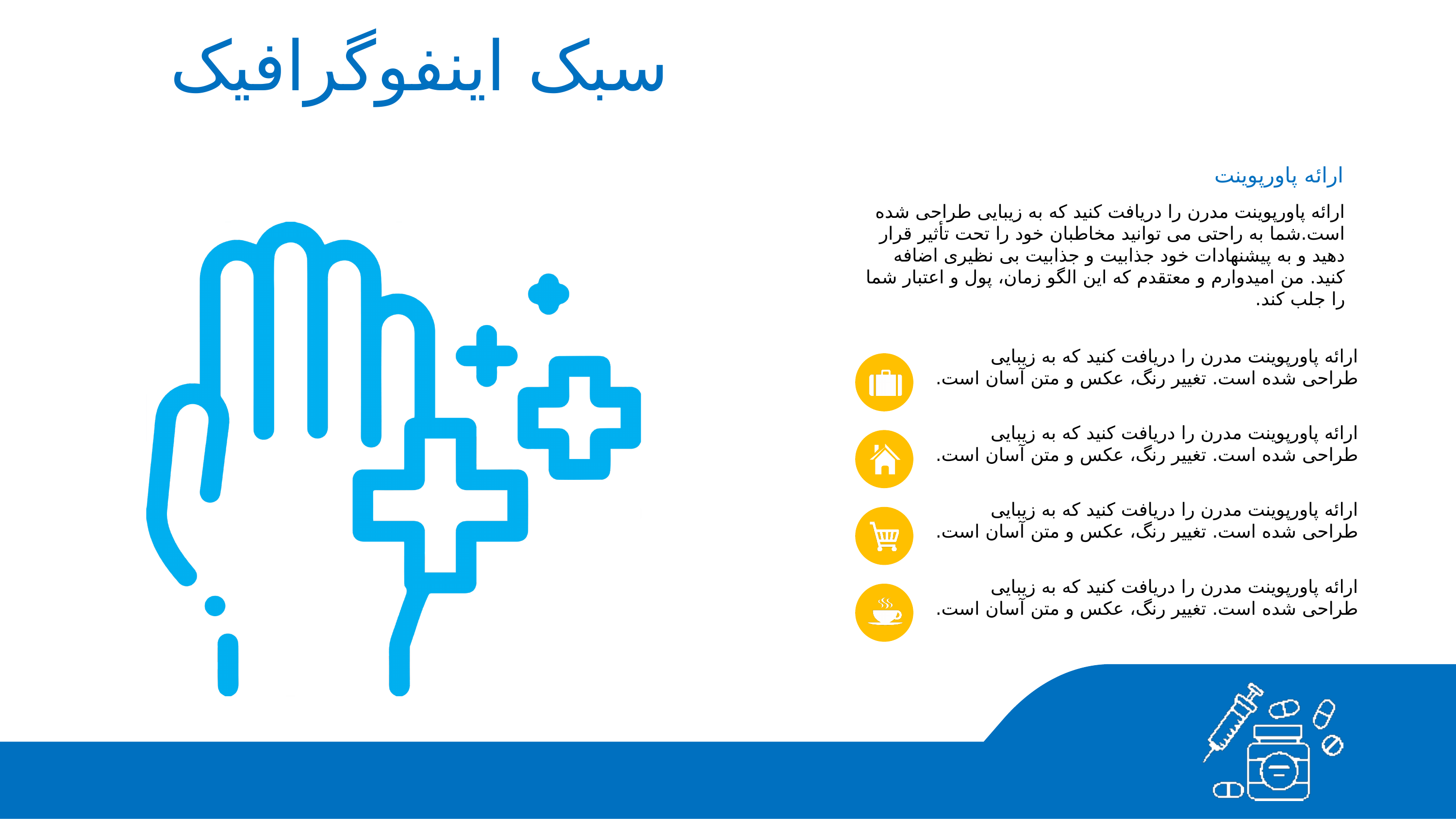

سبک اینفوگرافیک
ارائه پاورپوینت
ارائه پاورپوینت مدرن را دریافت کنید که به زیبایی طراحی شده است.شما به راحتی می توانید مخاطبان خود را تحت تأثیر قرار دهید و به پیشنهادات خود جذابیت و جذابیت بی نظیری اضافه کنید. من امیدوارم و معتقدم که این الگو زمان، پول و اعتبار شما را جلب کند.

ارائه پاورپوینت مدرن را دریافت کنید که به زیبایی طراحی شده است. تغییر رنگ، عکس و متن آسان است.

ارائه پاورپوینت مدرن را دریافت کنید که به زیبایی طراحی شده است. تغییر رنگ، عکس و متن آسان است.

ارائه پاورپوینت مدرن را دریافت کنید که به زیبایی طراحی شده است. تغییر رنگ، عکس و متن آسان است.

ارائه پاورپوینت مدرن را دریافت کنید که به زیبایی طراحی شده است. تغییر رنگ، عکس و متن آسان است.